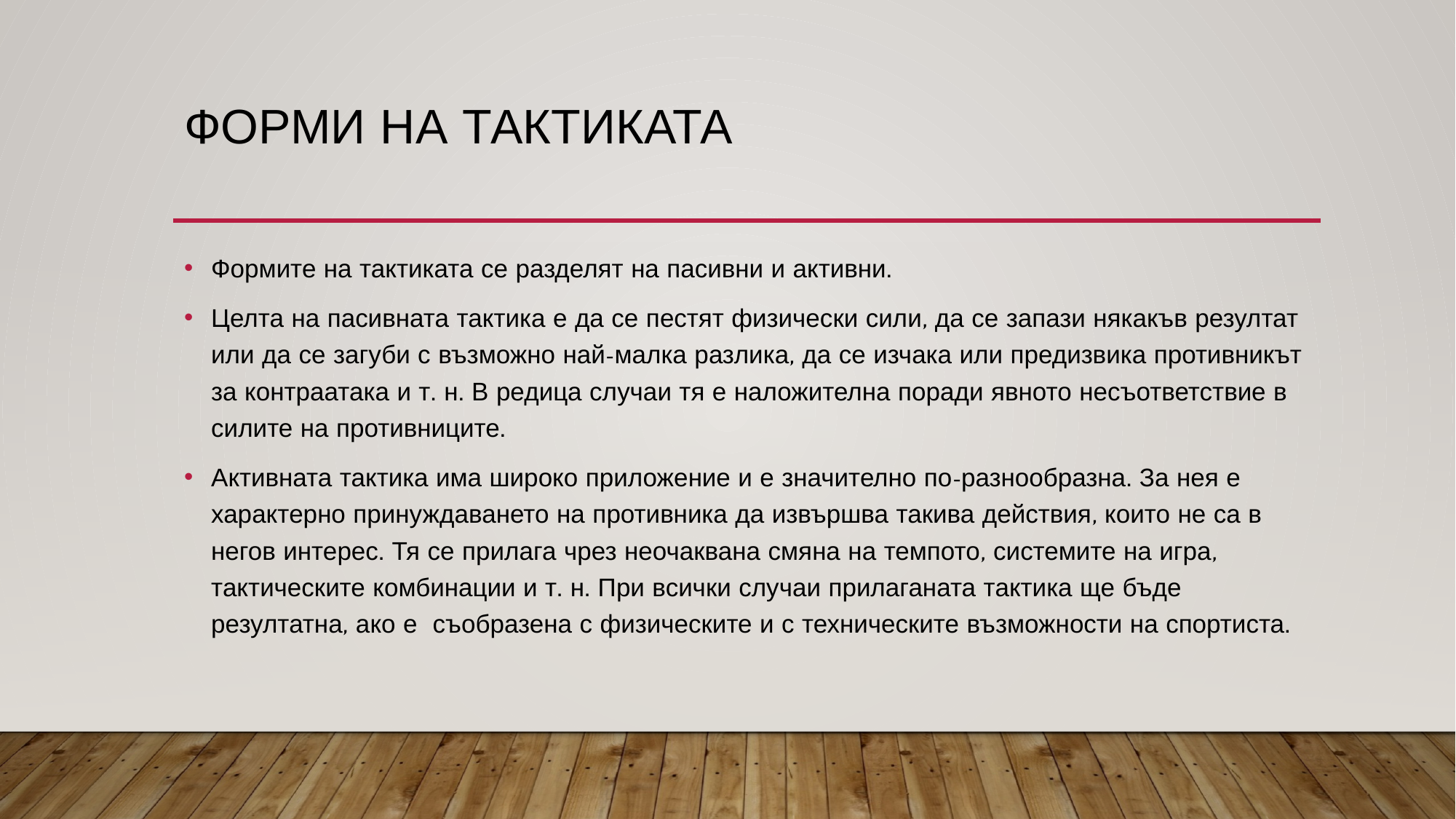

# Форми на тактиката
Формите на тактиката се разделят на пасивни и активни.
Целта на пасивната тактика е да се пестят физически сили, да се запази някакъв резултат или да се загуби с възможно най-малка разлика, да се изчака или предизвика противникът за контраатака и т. н. В редица случаи тя е наложителна поради явното несъответствие в силите на противниците.
Активната тактика има широко приложение и е значително по-разнообразна. За нея е характерно принуждаването на противника да извършва такива действия, които не са в негов интерес. Тя се прилага чрез неочаквана смяна на темпото, системите на игра, тактическите комбинации и т. н. При всички случаи прилаганата тактика ще бъде резултатна, ако е  съобразена с физическите и с техническите възможности на спортиста.